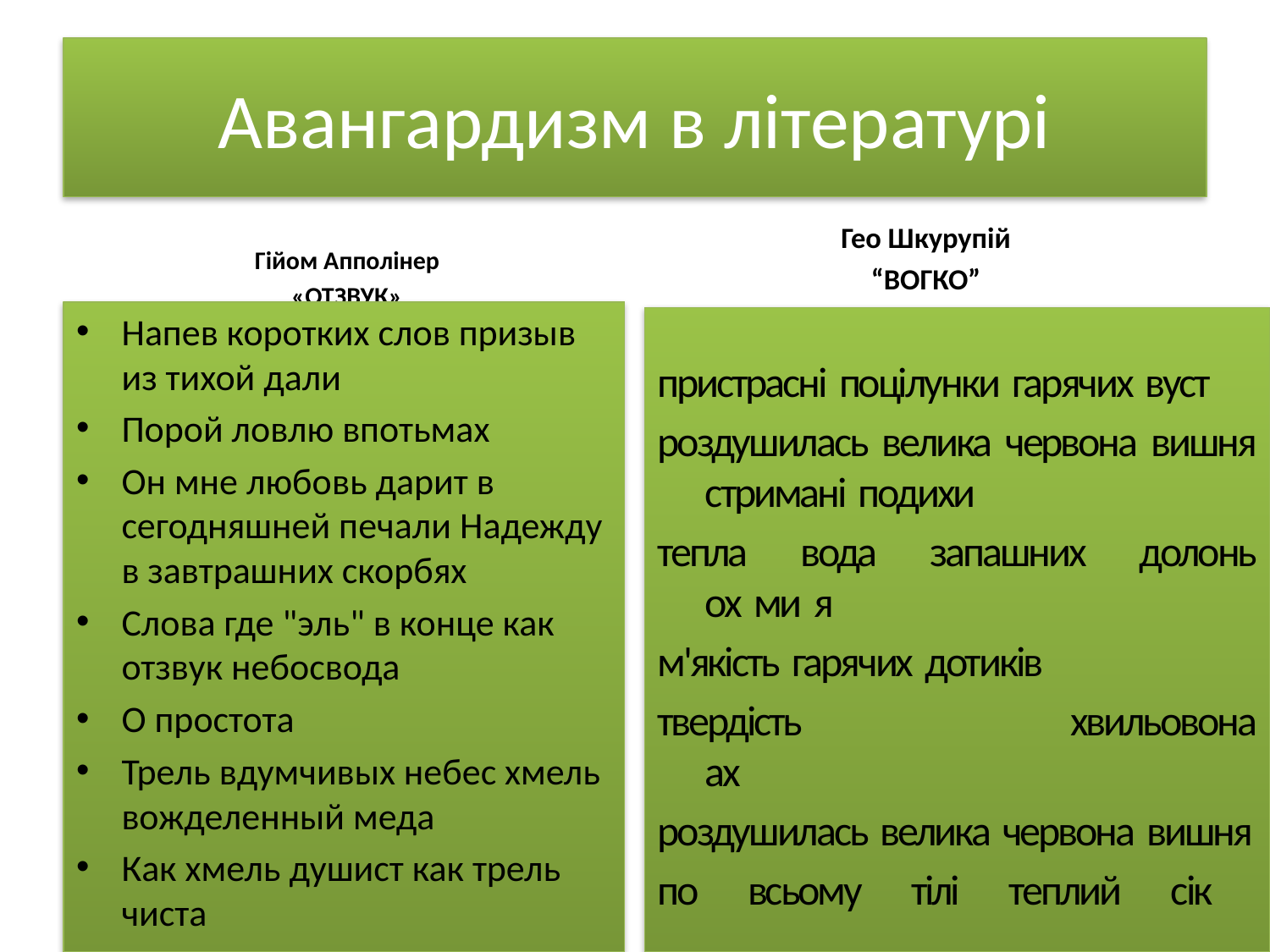

# Авангардизм в літературі

Гійом Апполінер
«ОТЗВУК»

Гео Шкурупій
“ВОГКО”
Напев коротких слов призыв из тихой дали
Порой ловлю впотьмах
Он мне любовь дарит в сегодняшней печали Надежду в завтрашних скорбях
Слова где "эль" в конце как отзвук небосвода
О простота
Трель вдумчивых небес хмель вожделенный меда
Как хмель душист как трель чиста

пристрасні  поцілунки  гарячих  вуст
роздушилась  велика  червона  вишня
стримані  подихи
тепла  вода  запашних  долонь
ох  ми  я
м'якість  гарячих  дотиків
твердість  хвильовона
ах
роздушилась  велика  червона  вишня
по  всьому  тілі  теплий  сік